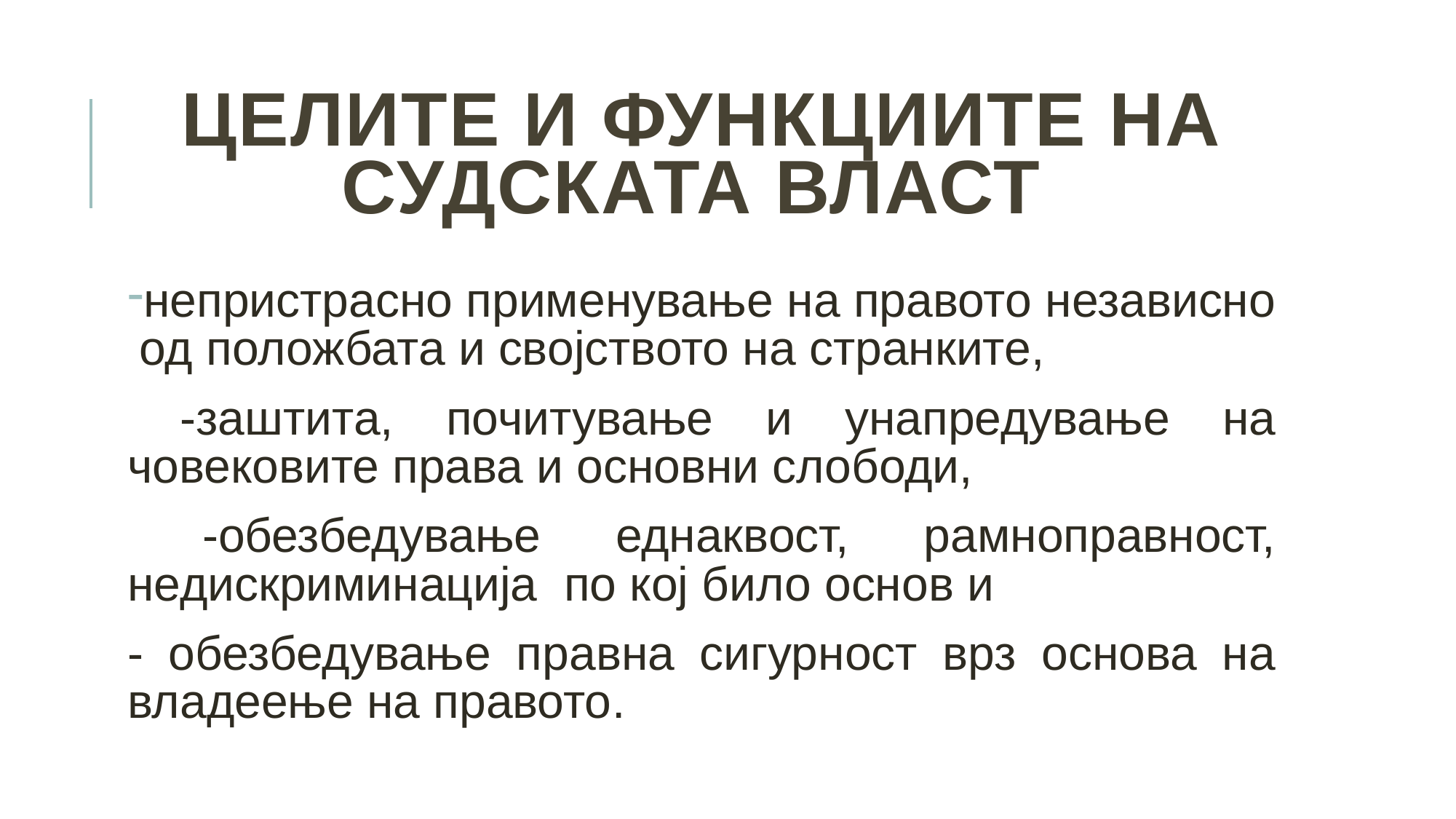

# Целите и функциите на судската власт
непристрасно применување на правото независно од положбата и својството на странките,
 -заштита, почитување и унапредување на човековите права и основни слободи,
 -обезбедување еднаквост, рамноправност, недискриминација  по кој било основ и
- обезбедување правна сигурност врз основа на владеење на правото.